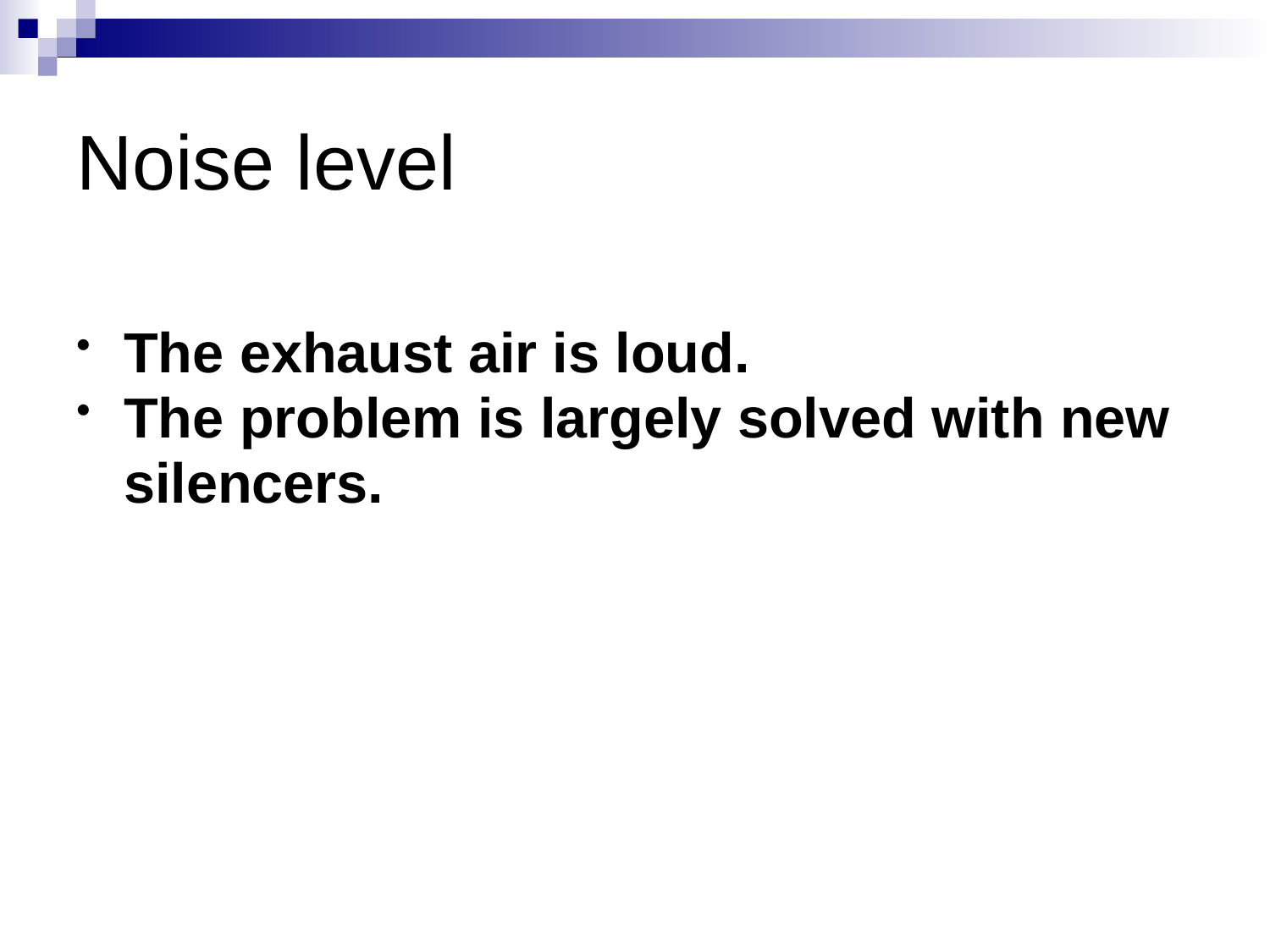

# Noise level

The exhaust air is loud.
The problem is largely solved with new
	silencers.